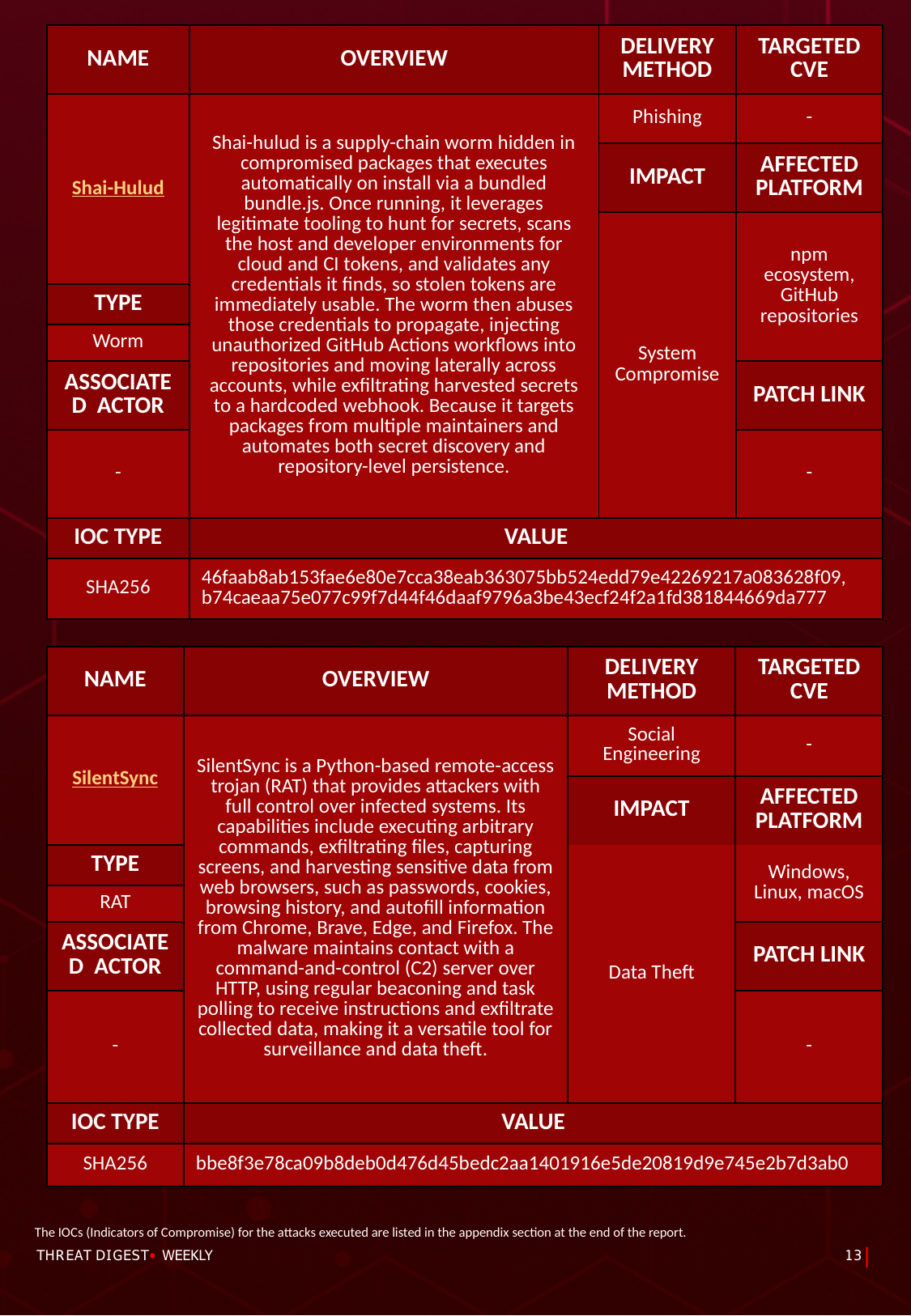

| NAME | OVERVIEW | DELIVERY METHOD | TARGETED CVE |
| --- | --- | --- | --- |
| Shai-Hulud | Shai-hulud is a supply-chain worm hidden in compromised packages that executes automatically on install via a bundled bundle.js. Once running, it leverages legitimate tooling to hunt for secrets, scans the host and developer environments for cloud and CI tokens, and validates any credentials it finds, so stolen tokens are immediately usable. The worm then abuses those credentials to propagate, injecting unauthorized GitHub Actions workflows into repositories and moving laterally across accounts, while exfiltrating harvested secrets to a hardcoded webhook. Because it targets packages from multiple maintainers and automates both secret discovery and repository-level persistence. | Phishing | - |
|  |  | IMPACT | AFFECTED PLATFORM |
|  |  | System Compromise | npm ecosystem, GitHub repositories |
| TYPE |  |  | - |
| Worm |  |  | - |
| ASSOCIATED ACTOR |  |  | PATCH LINK |
| - |  |  | - |
| IOC TYPE | VALUE |  |  |
| SHA256 | 46faab8ab153fae6e80e7cca38eab363075bb524edd79e42269217a083628f09, b74caeaa75e077c99f7d44f46daaf9796a3be43ecf24f2a1fd381844669da777 |  |  |
| NAME | OVERVIEW | DELIVERY METHOD | TARGETED CVE |
| --- | --- | --- | --- |
| SilentSync | SilentSync is a Python-based remote-access trojan (RAT) that provides attackers with full control over infected systems. Its capabilities include executing arbitrary commands, exfiltrating files, capturing screens, and harvesting sensitive data from web browsers, such as passwords, cookies, browsing history, and autofill information from Chrome, Brave, Edge, and Firefox. The malware maintains contact with a command-and-control (C2) server over HTTP, using regular beaconing and task polling to receive instructions and exfiltrate collected data, making it a versatile tool for surveillance and data theft. | Social Engineering | - |
|  |  | IMPACT | AFFECTED PLATFORM |
|  |  | Data Theft | Windows, Linux, macOS |
| TYPE |  |  | - |
| RAT |  |  | - |
| ASSOCIATED ACTOR |  |  | PATCH LINK |
| - |  |  | - |
| IOC TYPE | VALUE |  |  |
| SHA256 | bbe8f3e78ca09b8deb0d476d45bedc2aa1401916e5de20819d9e745e2b7d3ab0 |  |  |
The IOCs (Indicators of Compromise) for the attacks executed are listed in the appendix section at the end of the report.
|
THREAT DIGEST• WEEKLY
13